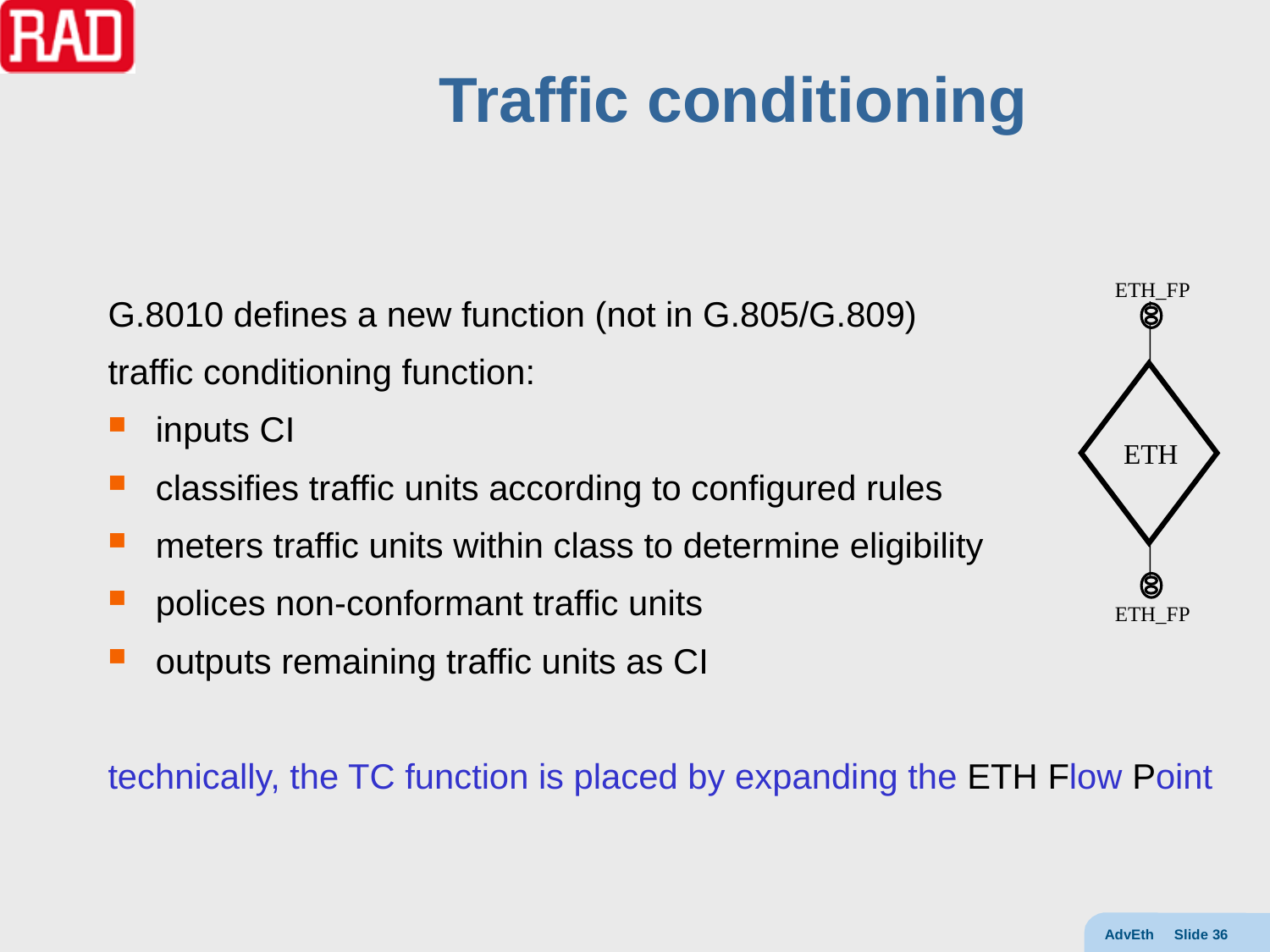

# Traffic conditioning
ETH_FP

ETH

ETH_FP
G.8010 defines a new function (not in G.805/G.809)
traffic conditioning function:
inputs CI
classifies traffic units according to configured rules
meters traffic units within class to determine eligibility
polices non-conformant traffic units
outputs remaining traffic units as CI

technically, the TC function is placed by expanding the ETH Flow Point
AdvEth     Slide 36